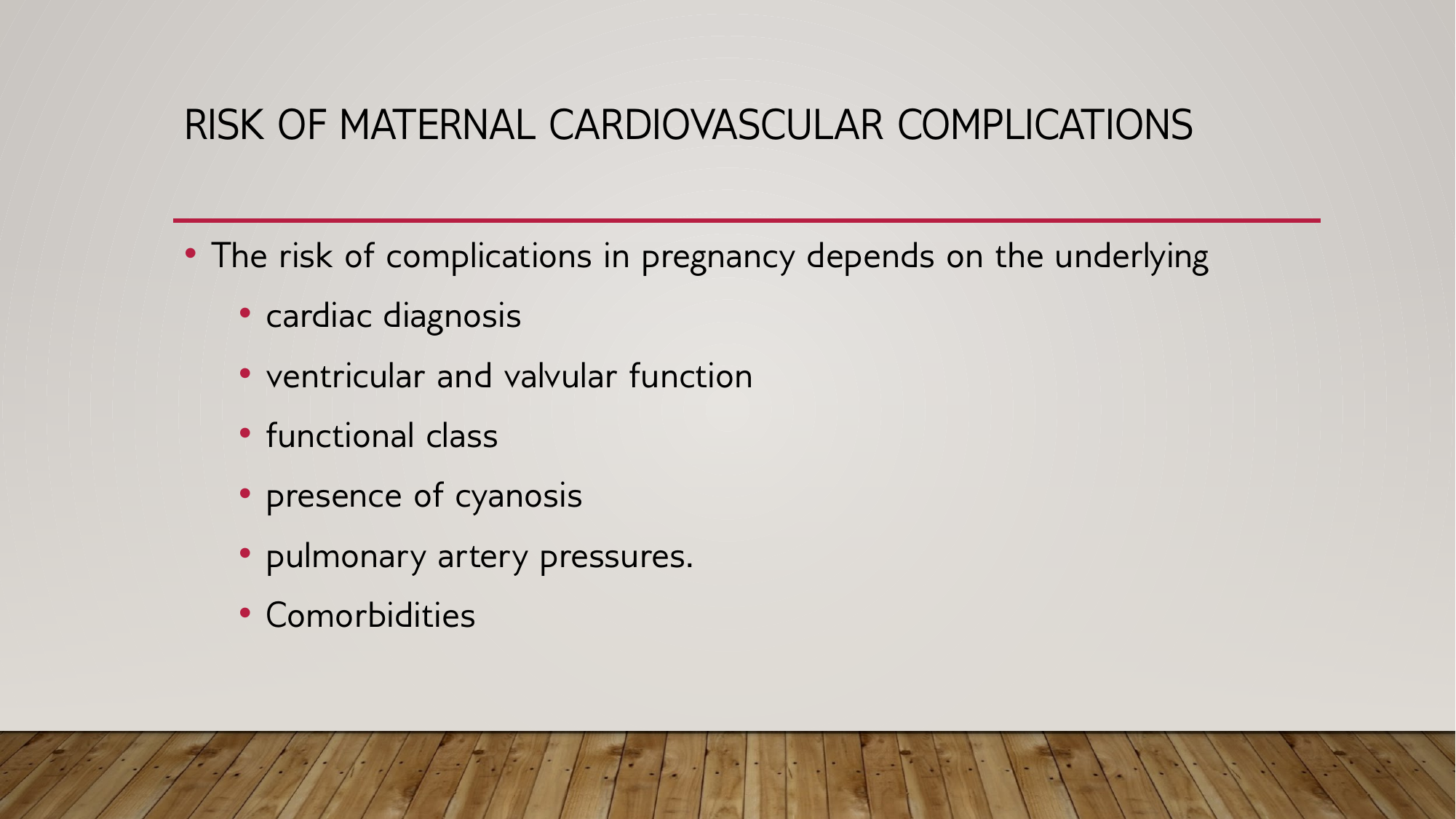

# RISK OF MATERNAL CARDIOVASCULAR COMPLICATIONS
The risk of complications in pregnancy depends on the underlying
cardiac diagnosis
ventricular and valvular function
functional class
presence of cyanosis
pulmonary artery pressures.
Comorbidities